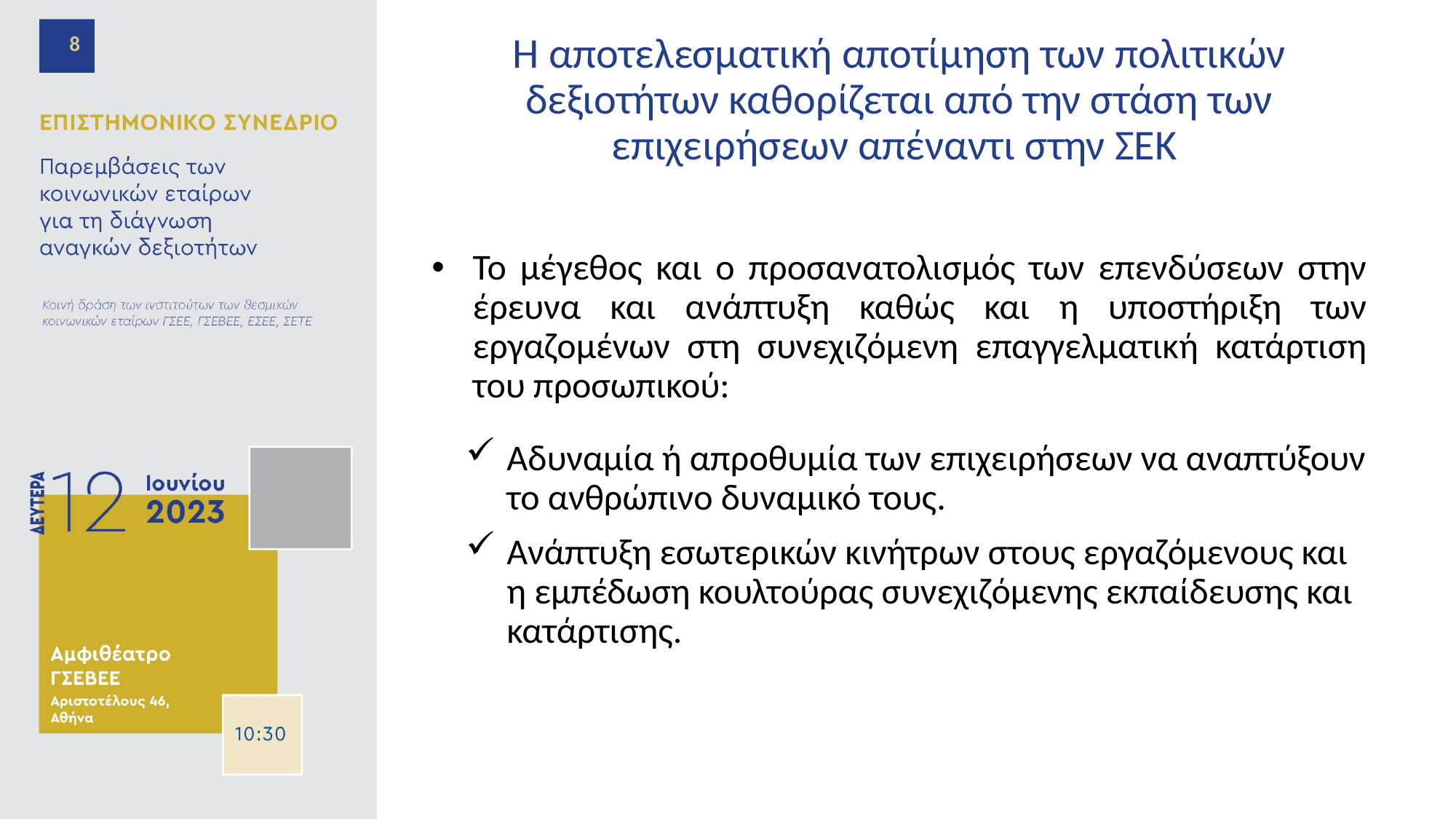

8
# Η αποτελεσματική αποτίμηση των πολιτικών δεξιοτήτων καθορίζεται από την στάση των επιχειρήσεων απέναντι στην ΣΕΚ
Το μέγεθος και ο προσανατολισμός των επενδύσεων στην έρευνα και ανάπτυξη καθώς και η υποστήριξη των εργαζομένων στη συνεχιζόμενη επαγγελματική κατάρτιση του προσωπικού:
Αδυναμία ή απροθυμία των επιχειρήσεων να αναπτύξουν το ανθρώπινο δυναμικό τους.
Ανάπτυξη εσωτερικών κινήτρων στους εργαζόμενους και η εμπέδωση κουλτούρας συνεχιζόμενης εκπαίδευσης και κατάρτισης.